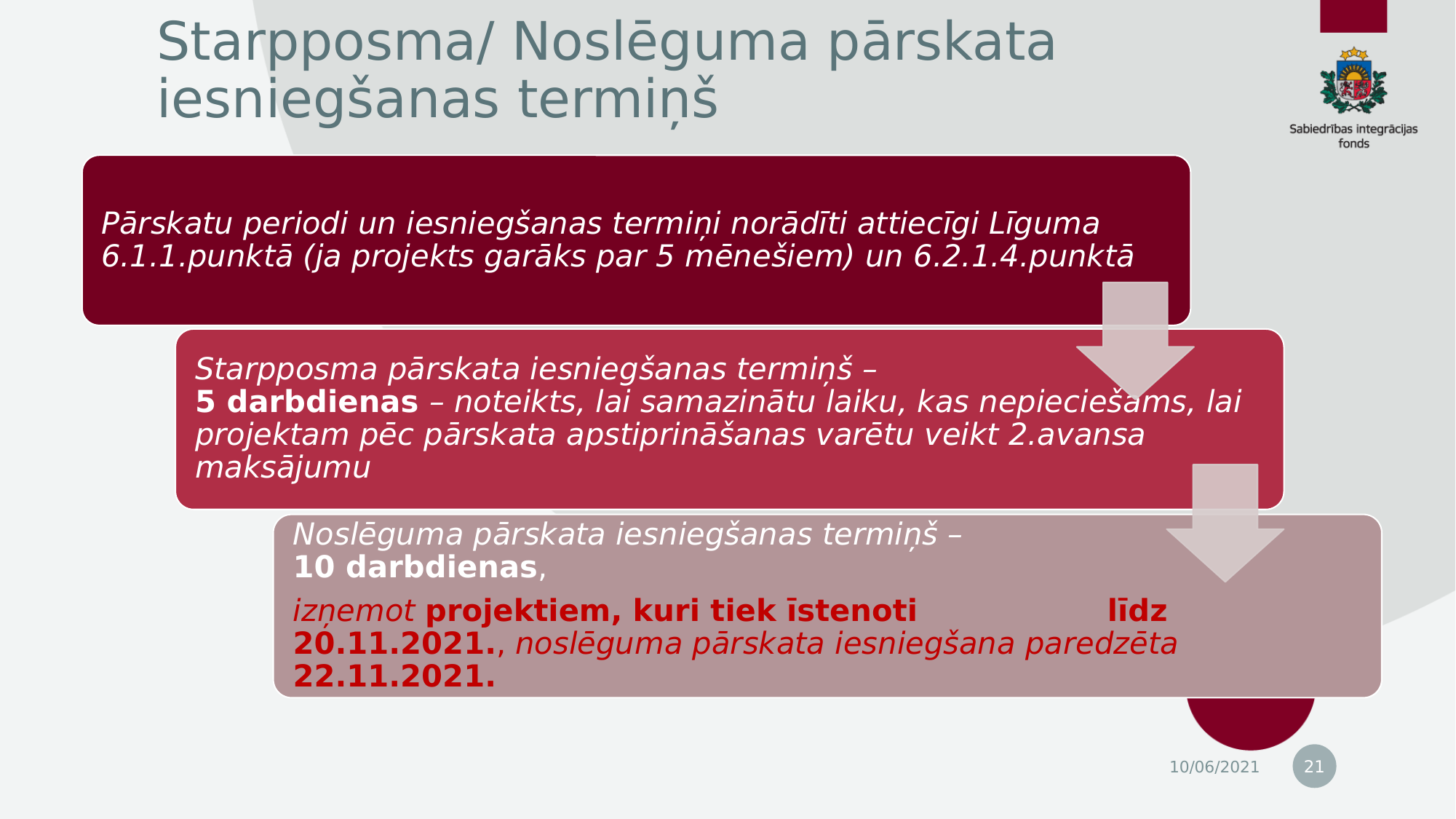

# Starpposma/ Noslēguma pārskata iesniegšanas termiņš
Pārskatu periodi un iesniegšanas termiņi norādīti attiecīgi Līguma 6.1.1.punktā (ja projekts garāks par 5 mēnešiem) un 6.2.1.4.punktā
Starpposma pārskata iesniegšanas termiņš –
5 darbdienas – noteikts, lai samazinātu laiku, kas nepieciešams, lai projektam pēc pārskata apstiprināšanas varētu veikt 2.avansa maksājumu
Noslēguma pārskata iesniegšanas termiņš –
10 darbdienas,
izņemot projektiem, kuri tiek īstenoti                  līdz 20.11.2021., noslēguma pārskata iesniegšana paredzēta 22.11.2021.

21
10/06/2021